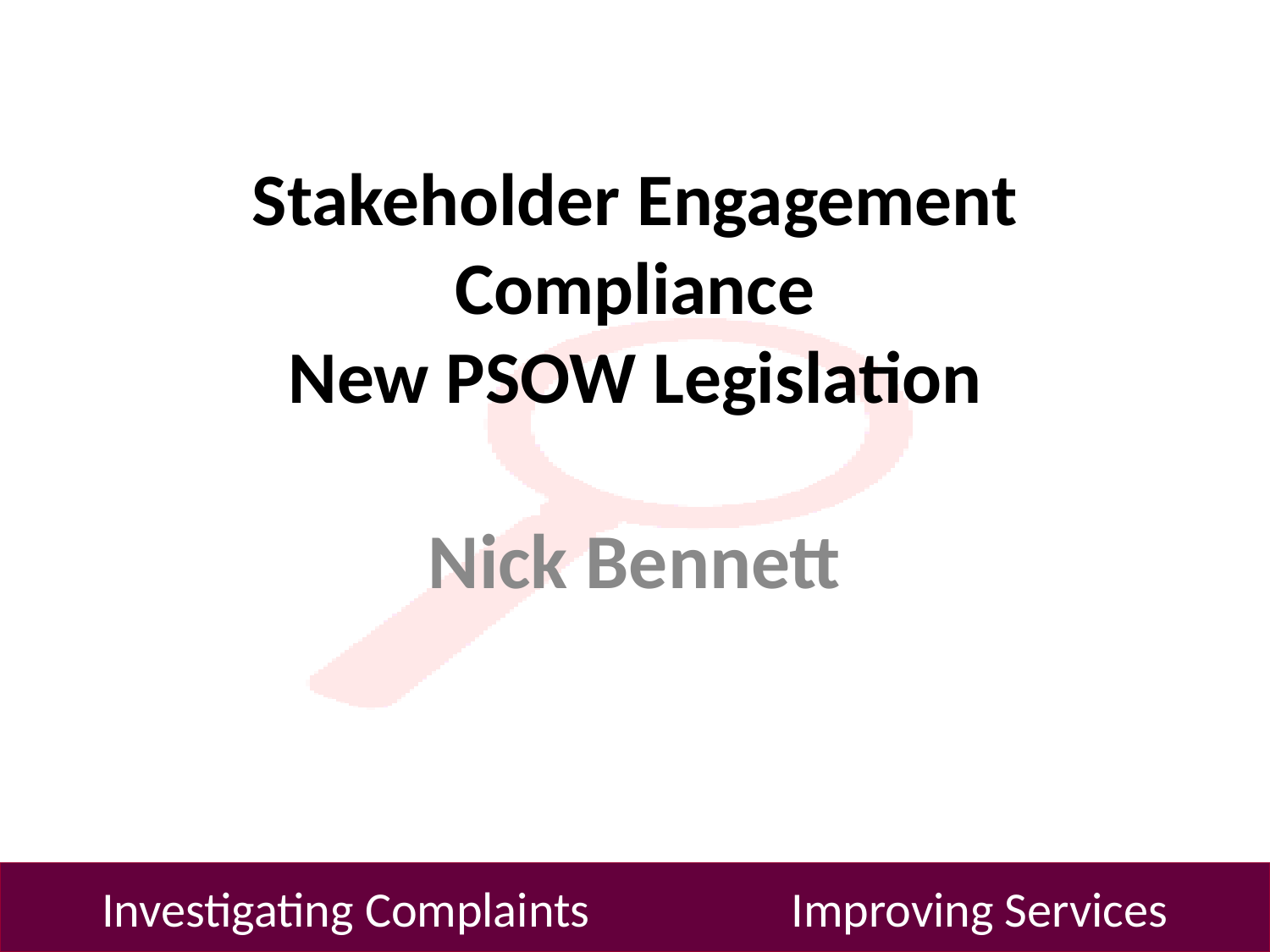

# Stakeholder Engagement Compliance New PSOW Legislation Nick Bennett